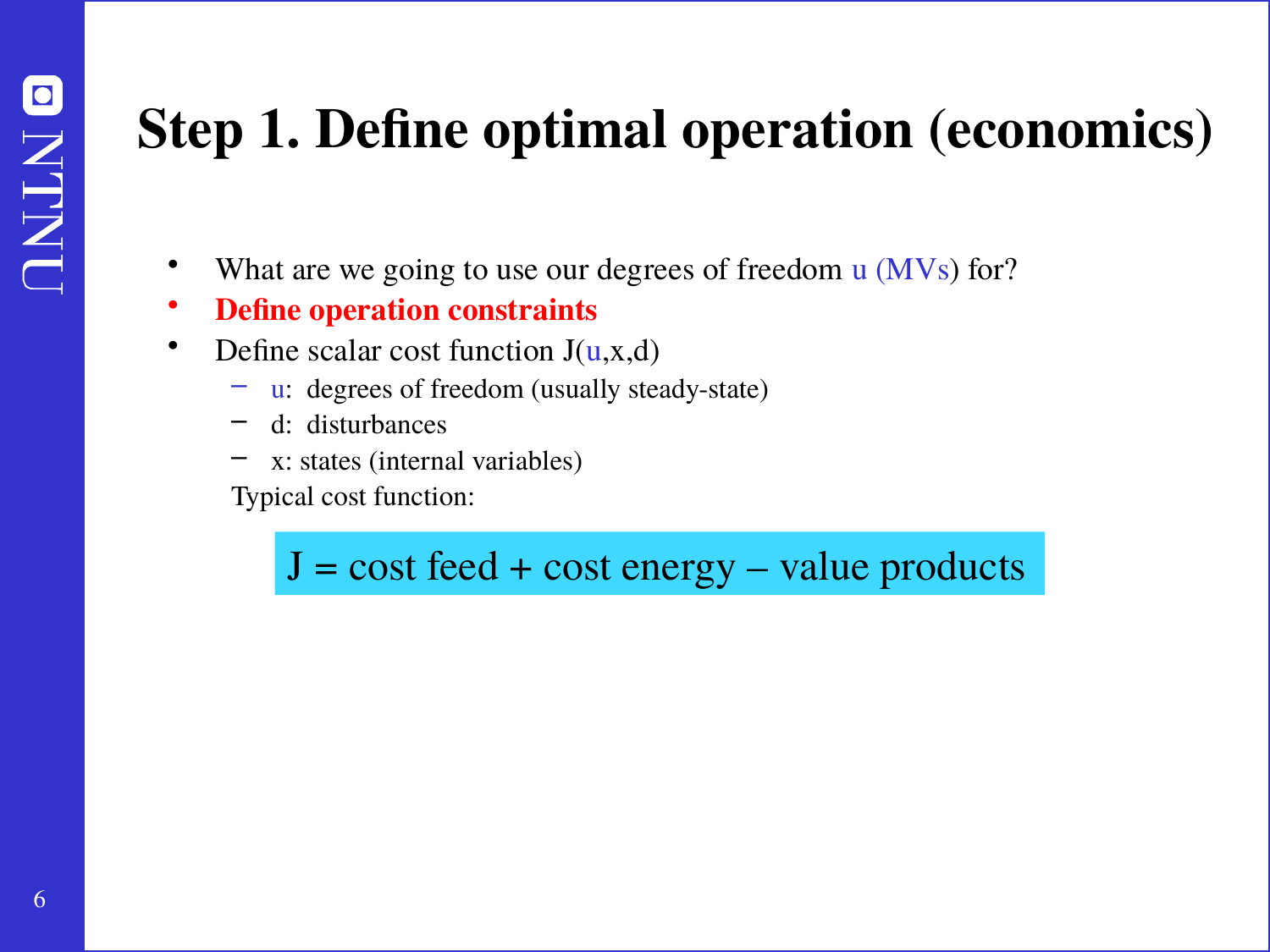

# Step 1. Define optimal operation (economics)
What are we going to use our degrees of freedom u (MVs) for?
Define operation constraints
Define scalar cost function J(u,x,d)
u:  degrees of freedom (usually steady-state)
d:  disturbances
x: states (internal variables)
Typical cost function:

J = cost feed + cost energy – value products